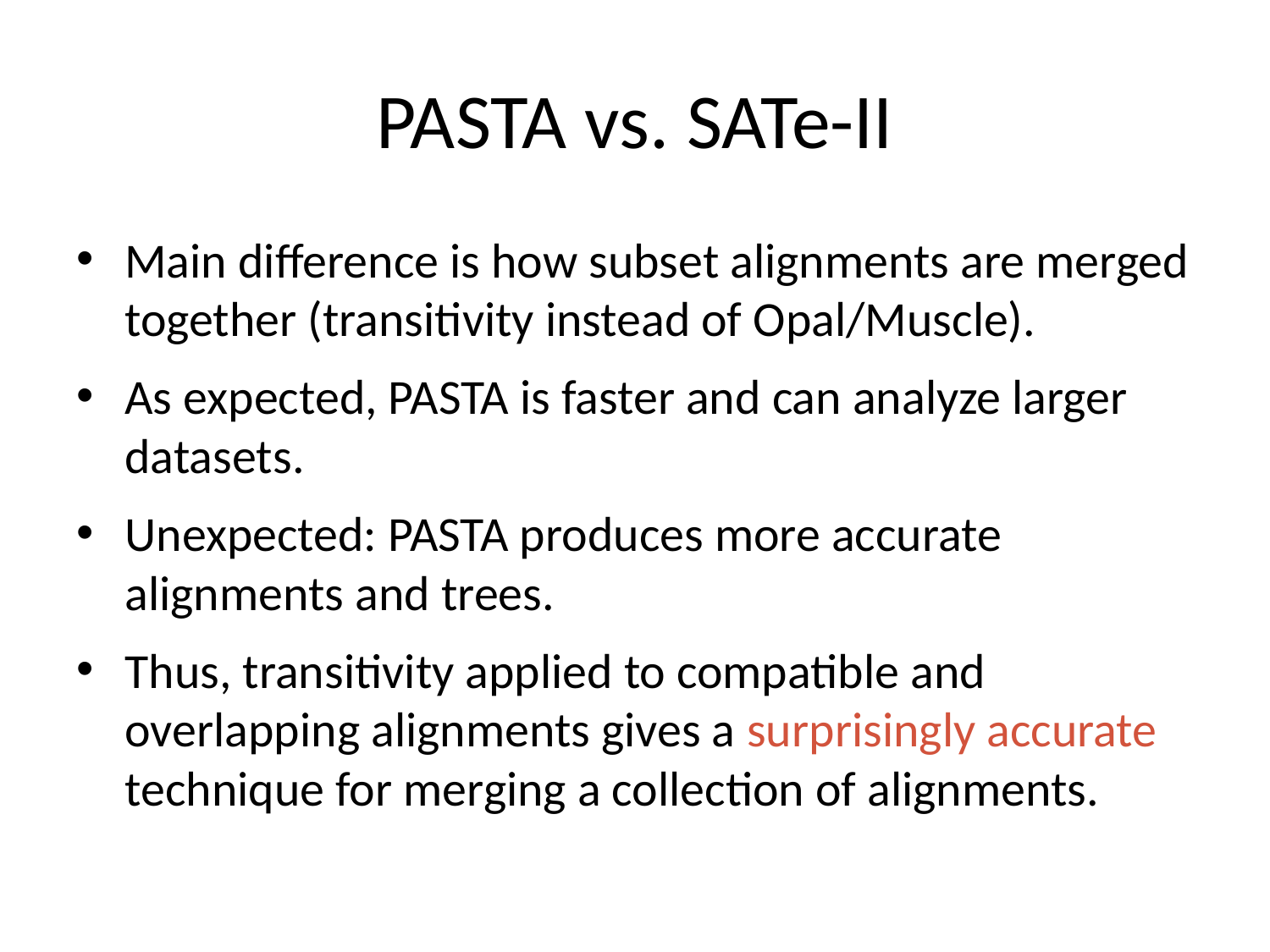

# PASTA vs. SATe-II
Main difference is how subset alignments are merged together (transitivity instead of Opal/Muscle).
As expected, PASTA is faster and can analyze larger datasets.
Unexpected: PASTA produces more accurate alignments and trees.
Thus, transitivity applied to compatible and overlapping alignments gives a surprisingly accurate technique for merging a collection of alignments.